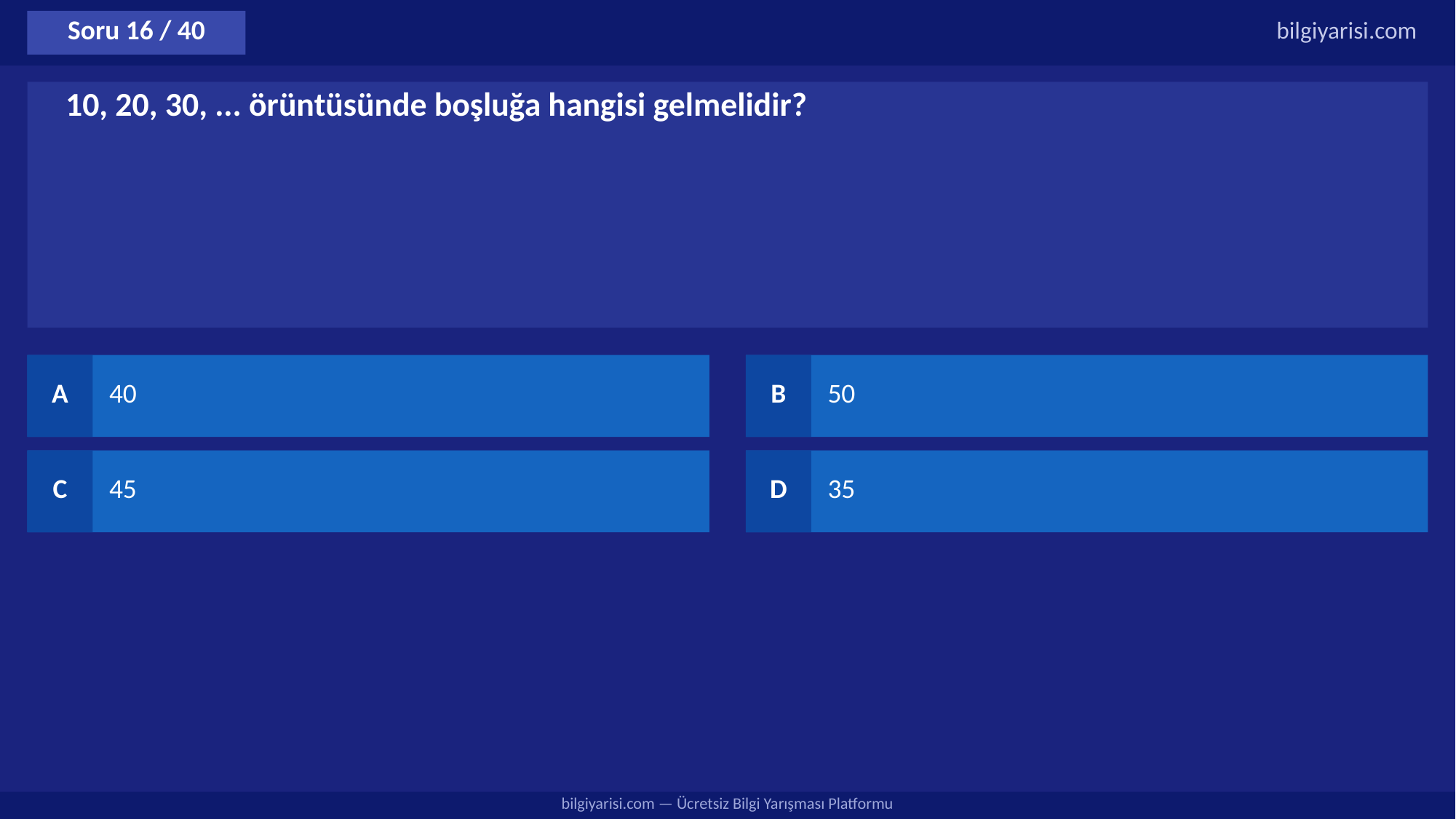

Soru 16 / 40
bilgiyarisi.com

10, 20, 30, ... örüntüsünde boşluğa hangisi gelmelidir?

A
40

B
50

C
45

D
35
bilgiyarisi.com — Ücretsiz Bilgi Yarışması Platformu